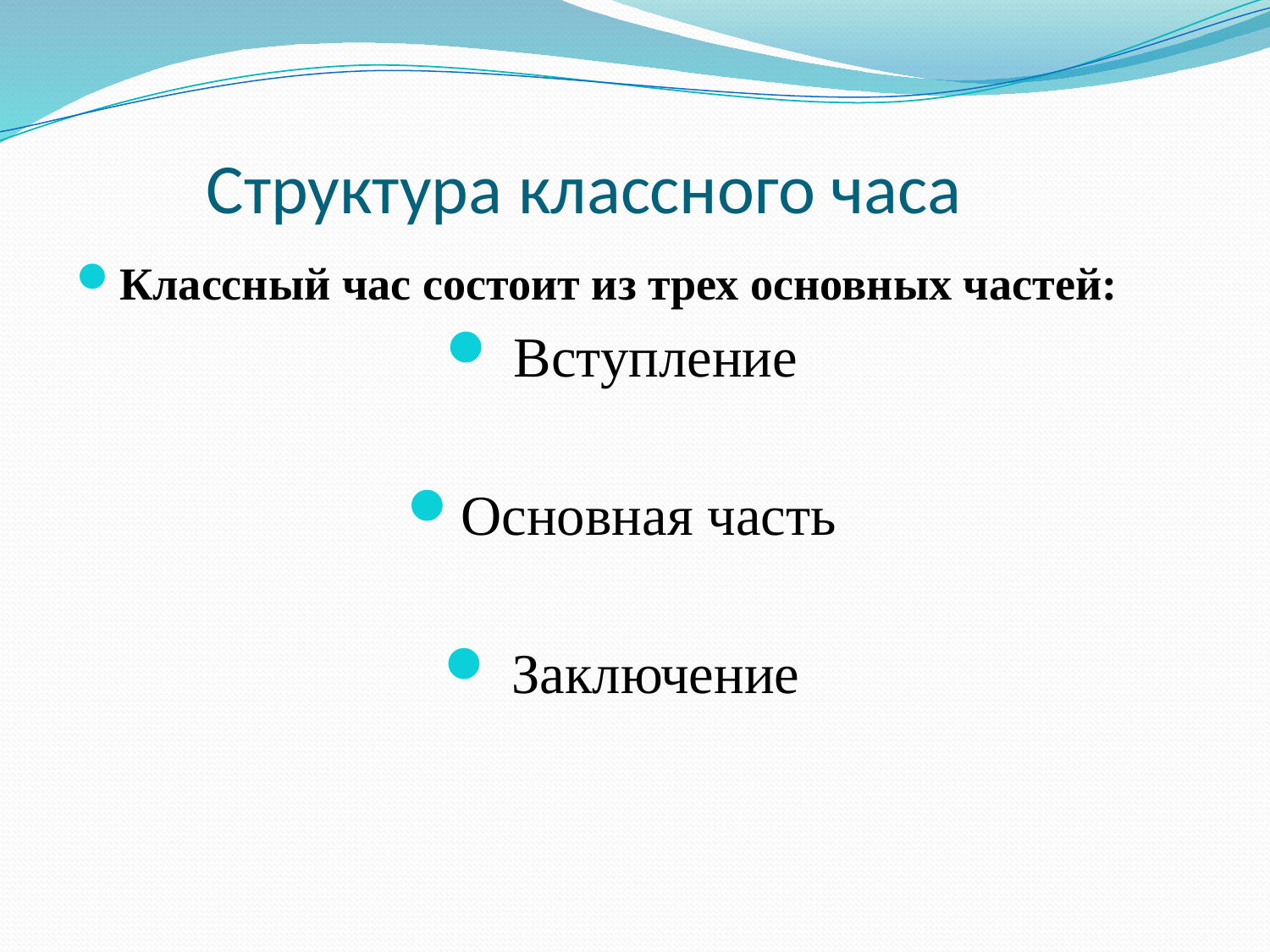

# Структура классного часа
Классный час состоит из трех основных частей:
 Вступление

Основная часть

 Заключение